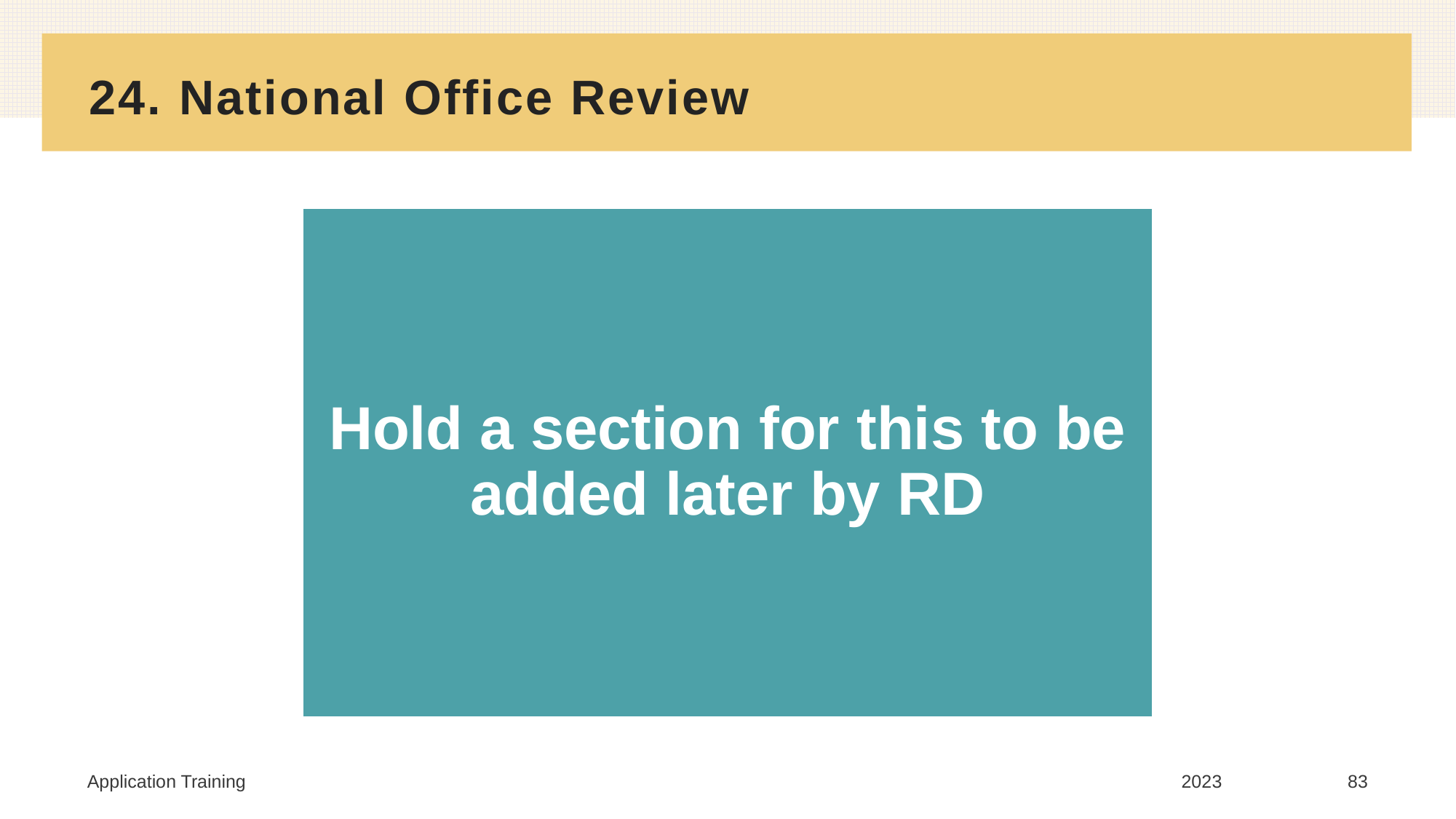

# 24. National Office Review
Hold a section for this to be added later by RD
Application Training
2023
83